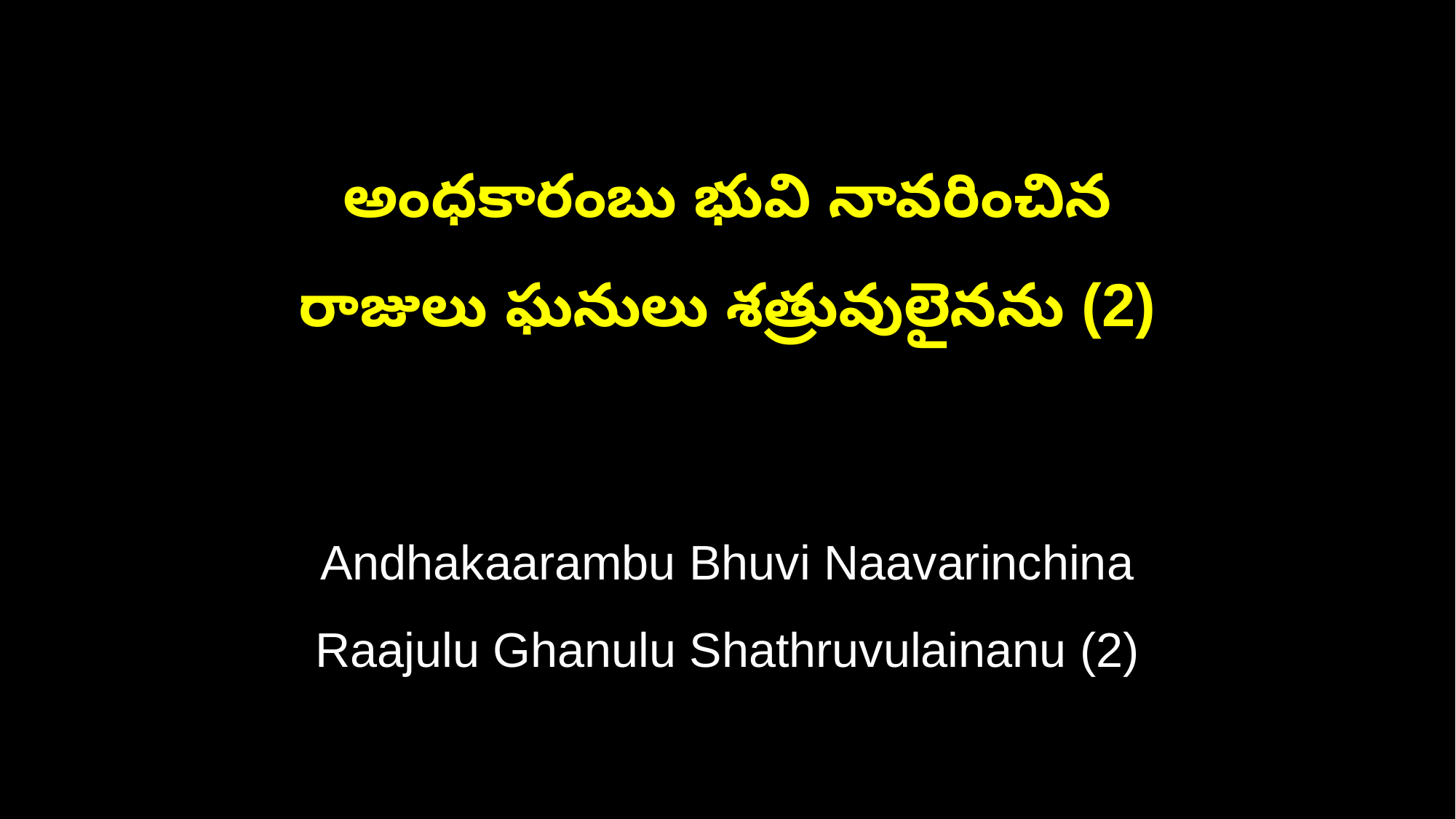

అంధకారంబు భువి నావరించిన
రాజులు ఘనులు శత్రువులైనను (2)
Andhakaarambu Bhuvi Naavarinchina
Raajulu Ghanulu Shathruvulainanu (2)